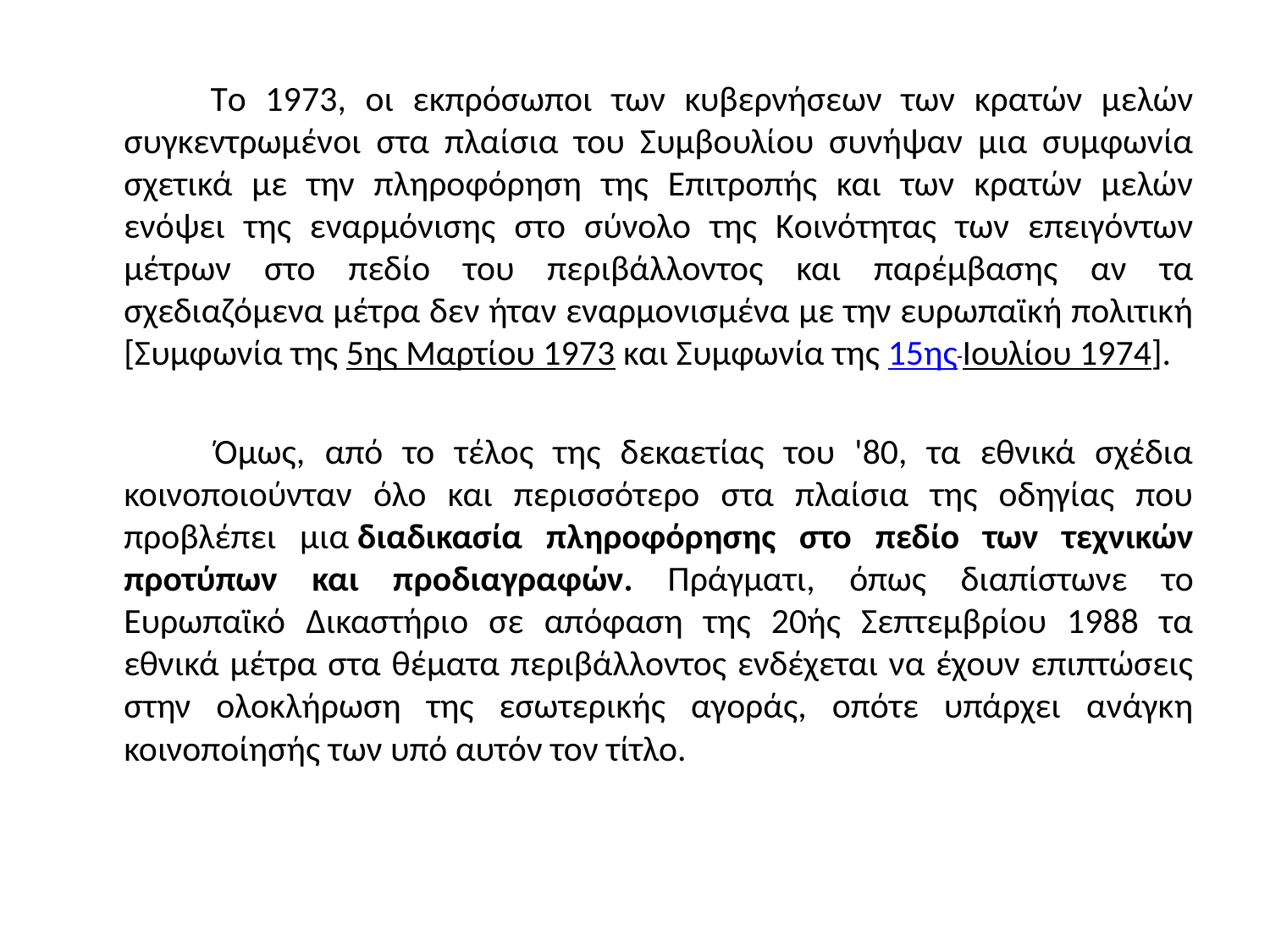

Tο 1973, οι εκπρόσωποι των κυβερνήσεων των κρατών μελών συγκεντρωμένοι στα πλαίσια του Συμβουλίου συνήψαν μια συμφωνία σχετικά με την πληροφόρηση της Eπιτροπής και των κρατών μελών ενόψει της εναρμόνισης στο σύνολο της Kοινότητας των επειγόντων μέτρων στο πεδίο του περιβάλλοντος και παρέμβασης αν τα σχεδιαζόμενα μέτρα δεν ήταν εναρμονισμένα με την ευρωπαϊκή πολιτική [Συμφωνία της 5ης Μαρτίου 1973 και Συμφωνία της 15ης Ιουλίου 1974].

       Όμως, από το τέλος της δεκαετίας του '80, τα εθνικά σχέδια κοινοποιούνταν όλο και περισσότερο στα πλαίσια της οδηγίας που προβλέπει μια διαδικασία πληροφόρησης στο πεδίο των τεχνικών προτύπων και προδιαγραφών. Πράγματι, όπως διαπίστωνε το Ευρωπαϊκό Δικαστήριο σε απόφαση της 20ής Σεπτεμβρίου 1988 τα εθνικά μέτρα στα θέματα περιβάλλοντος ενδέχεται να έχουν επιπτώσεις στην ολοκλήρωση της εσωτερικής αγοράς, οπότε υπάρχει ανάγκη κοινοποίησής των υπό αυτόν τον τίτλο.